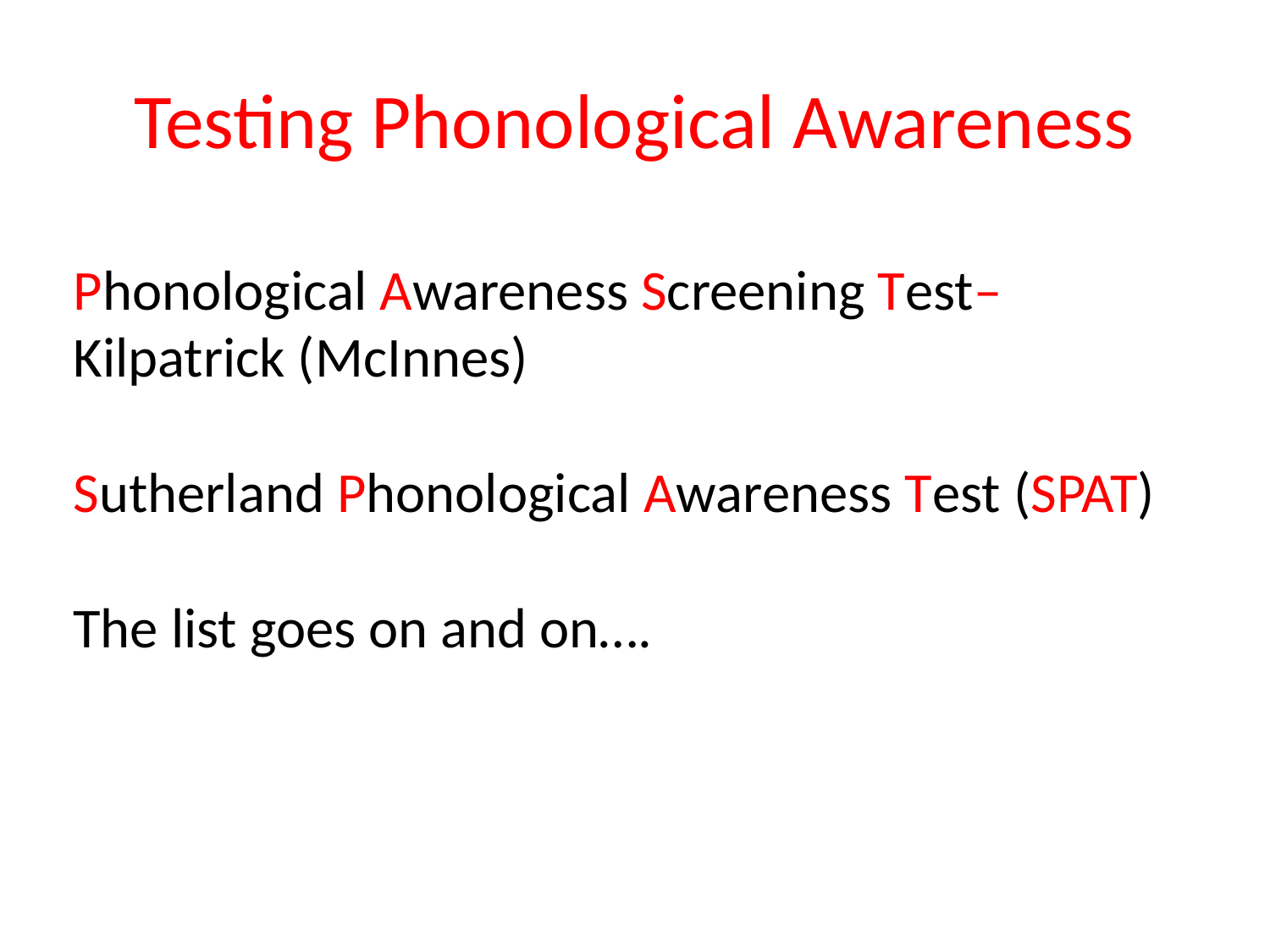

# Testing Phonological Awareness
Phonological Awareness Screening Test– Kilpatrick (McInnes)

Sutherland Phonological Awareness Test (SPAT)

The list goes on and on….